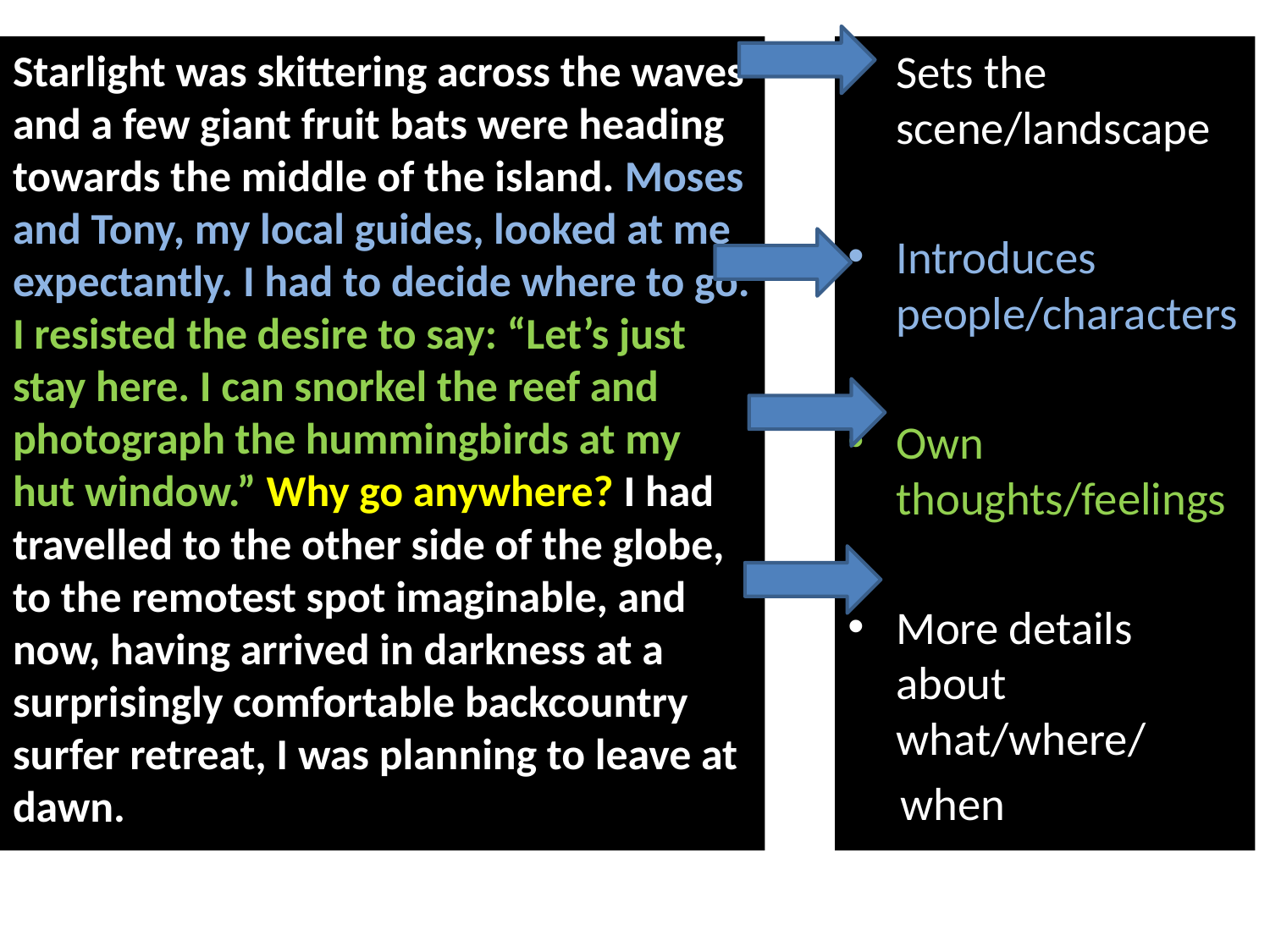

Starlight was skittering across the waves and a few giant fruit bats were heading towards the middle of the island. Moses and Tony, my local guides, looked at me expectantly. I had to decide where to go. I resisted the desire to say: “Let’s just stay here. I can snorkel the reef and photograph the hummingbirds at my hut window.” Why go anywhere? I had travelled to the other side of the globe, to the remotest spot imaginable, and now, having arrived in darkness at a surprisingly comfortable backcountry surfer retreat, I was planning to leave at dawn.
Sets the scene/landscape

Introduces people/characters

Own thoughts/feelings

More details about what/where/
     when